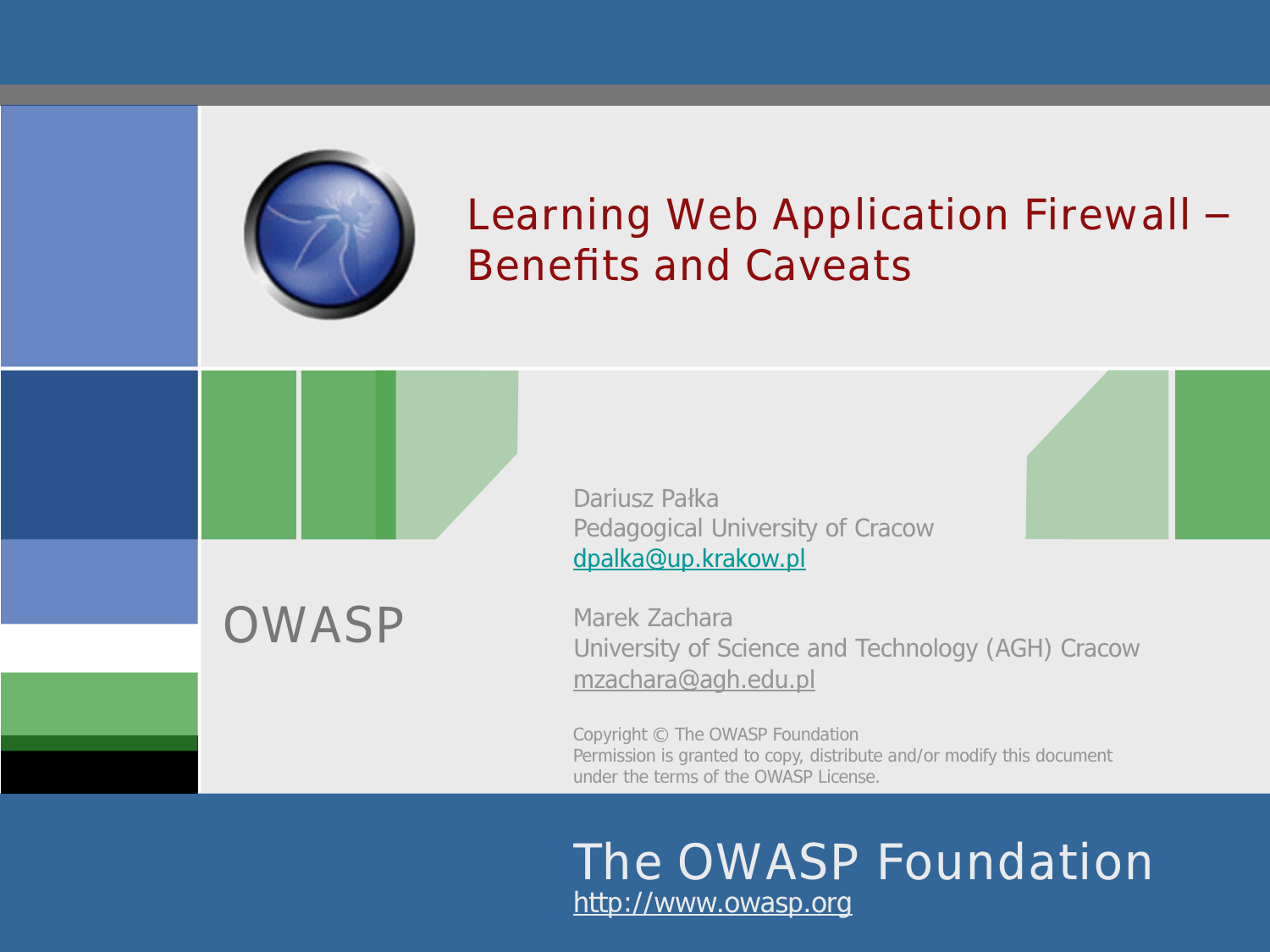

# Learning Web Application Firewall – Benefits and Caveats
Dariusz Pałka
Pedagogical University of Cracow
dpalka@up.krakow.pl
Marek Zachara
University of Science and Technology (AGH) Cracow
mzachara@agh.edu.pl